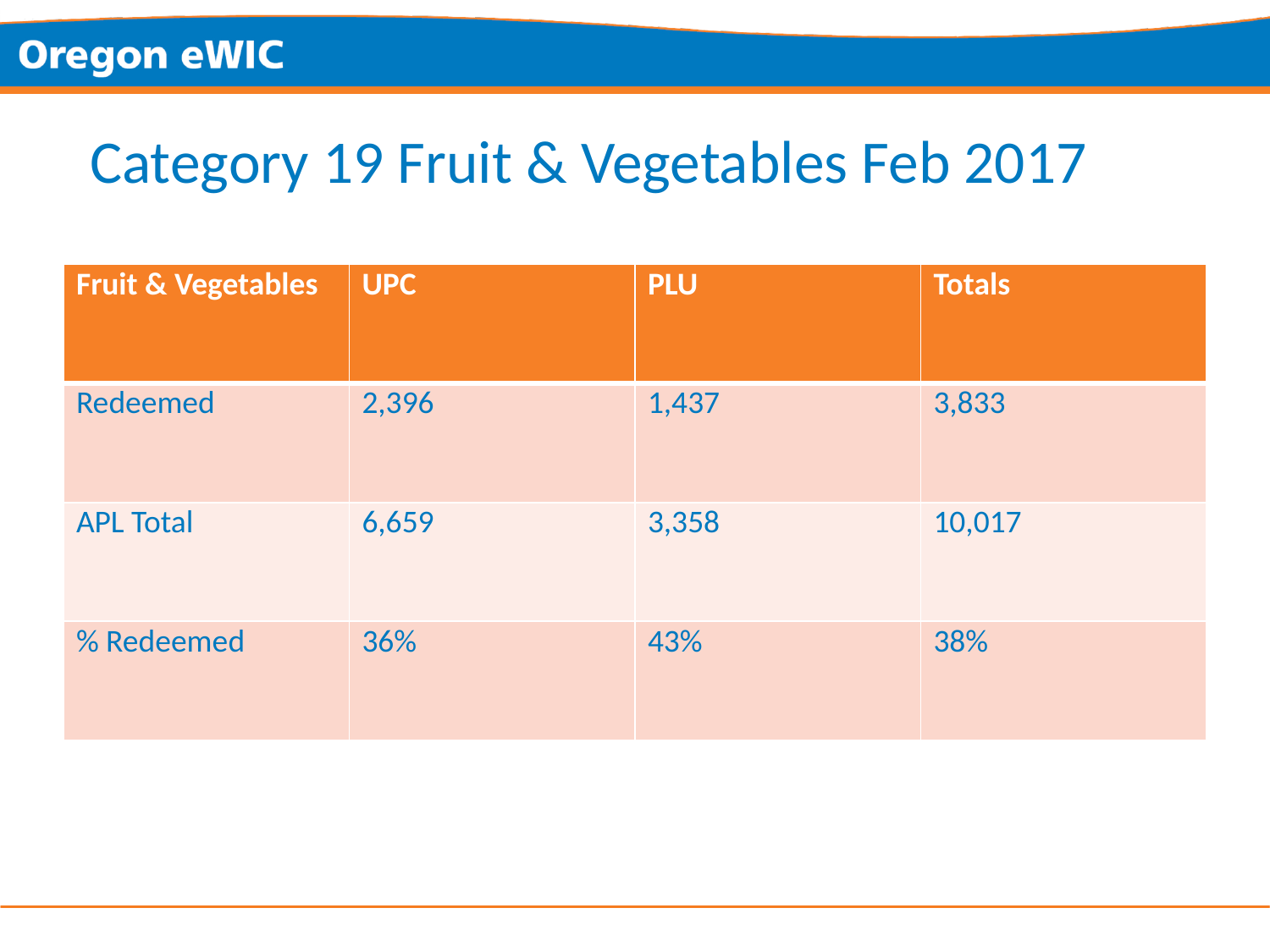

# Category 19 Fruit & Vegetables Feb 2017
| Fruit & Vegetables | UPC | PLU | Totals |
| --- | --- | --- | --- |
| Redeemed | 2,396 | 1,437 | 3,833 |
| APL Total | 6,659 | 3,358 | 10,017 |
| % Redeemed | 36% | 43% | 38% |